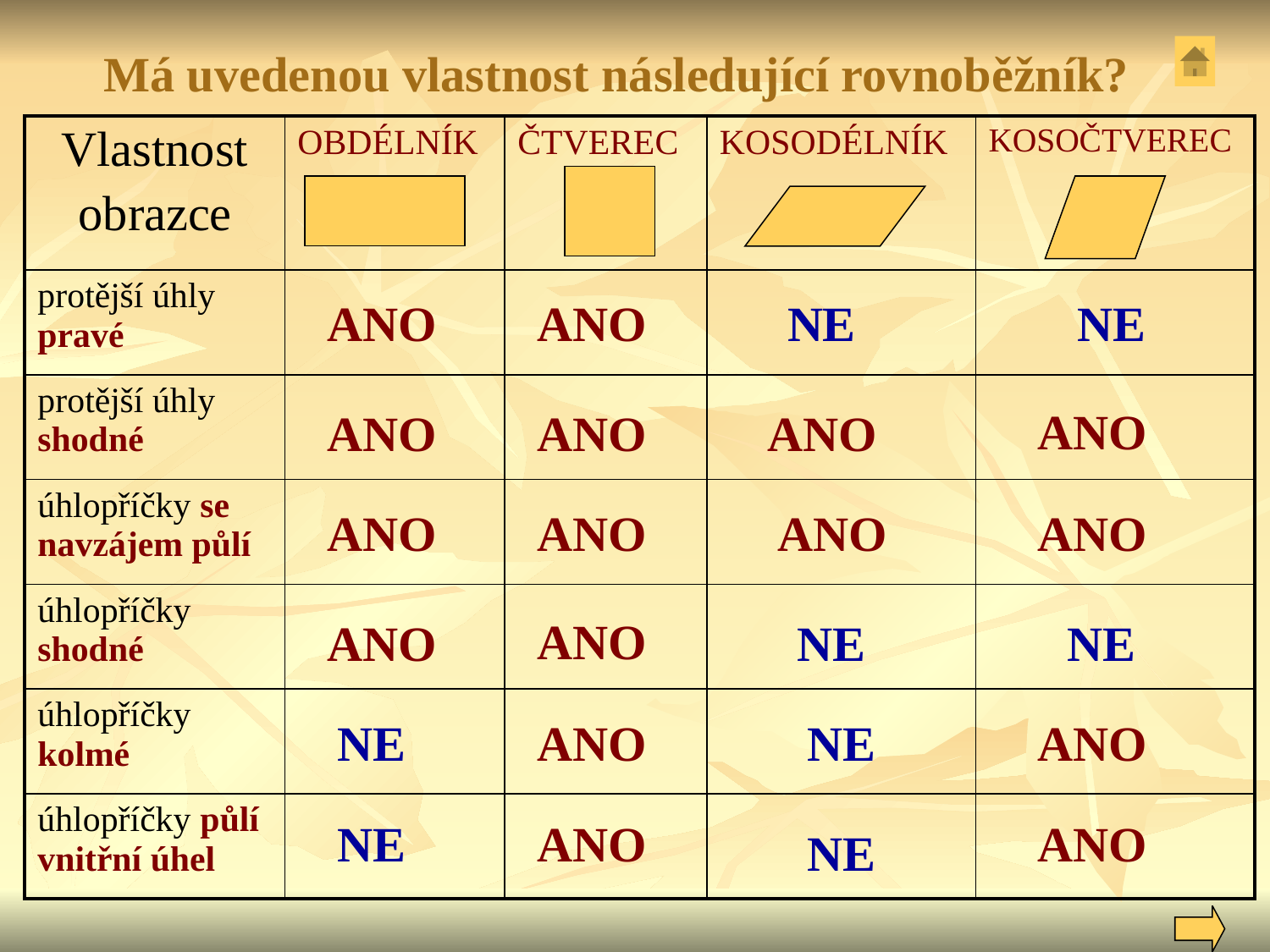

# Má uvedenou vlastnost následující rovnoběžník?

| Vlastnost obrazce | OBDÉLNÍK | ČTVEREC | KOSODÉLNÍK | KOSOČTVEREC |
| --- | --- | --- | --- | --- |
| protější úhly pravé |  |  |  |  |
| protější úhly shodné |  |  |  |  |
| úhlopříčky se navzájem půlí |  |  |  |  |
| úhlopříčky shodné |  |  |  |  |
| úhlopříčky kolmé |  |  |  |  |
| úhlopříčky půlí vnitřní úhel |  |  |  |  |

ANO
ANO
NE
NE
ANO
ANO
ANO
ANO
ANO
ANO
ANO
ANO
ANO
ANO
NE
NE
NE
ANO
NE
ANO
NE
ANO
ANO
NE